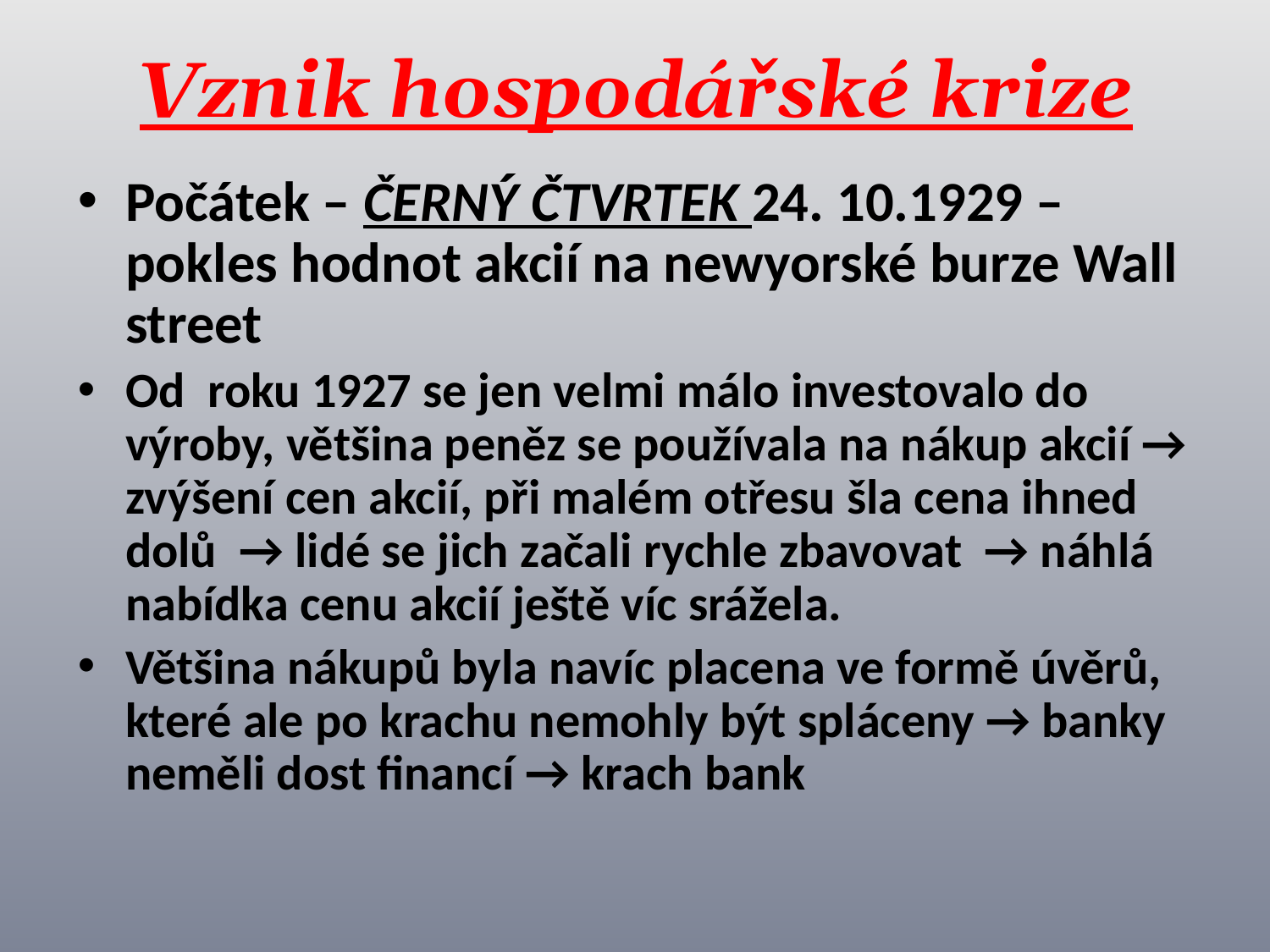

# Vznik hospodářské krize
Počátek – ČERNÝ ČTVRTEK 24. 10.1929 – pokles hodnot akcií na newyorské burze Wall street
Od  roku 1927 se jen velmi málo investovalo do výroby, většina peněz se používala na nákup akcií → zvýšení cen akcií, při malém otřesu šla cena ihned dolů  → lidé se jich začali rychle zbavovat  → náhlá nabídka cenu akcií ještě víc srážela.
Většina nákupů byla navíc placena ve formě úvěrů, které ale po krachu nemohly být spláceny → banky neměli dost financí → krach bank